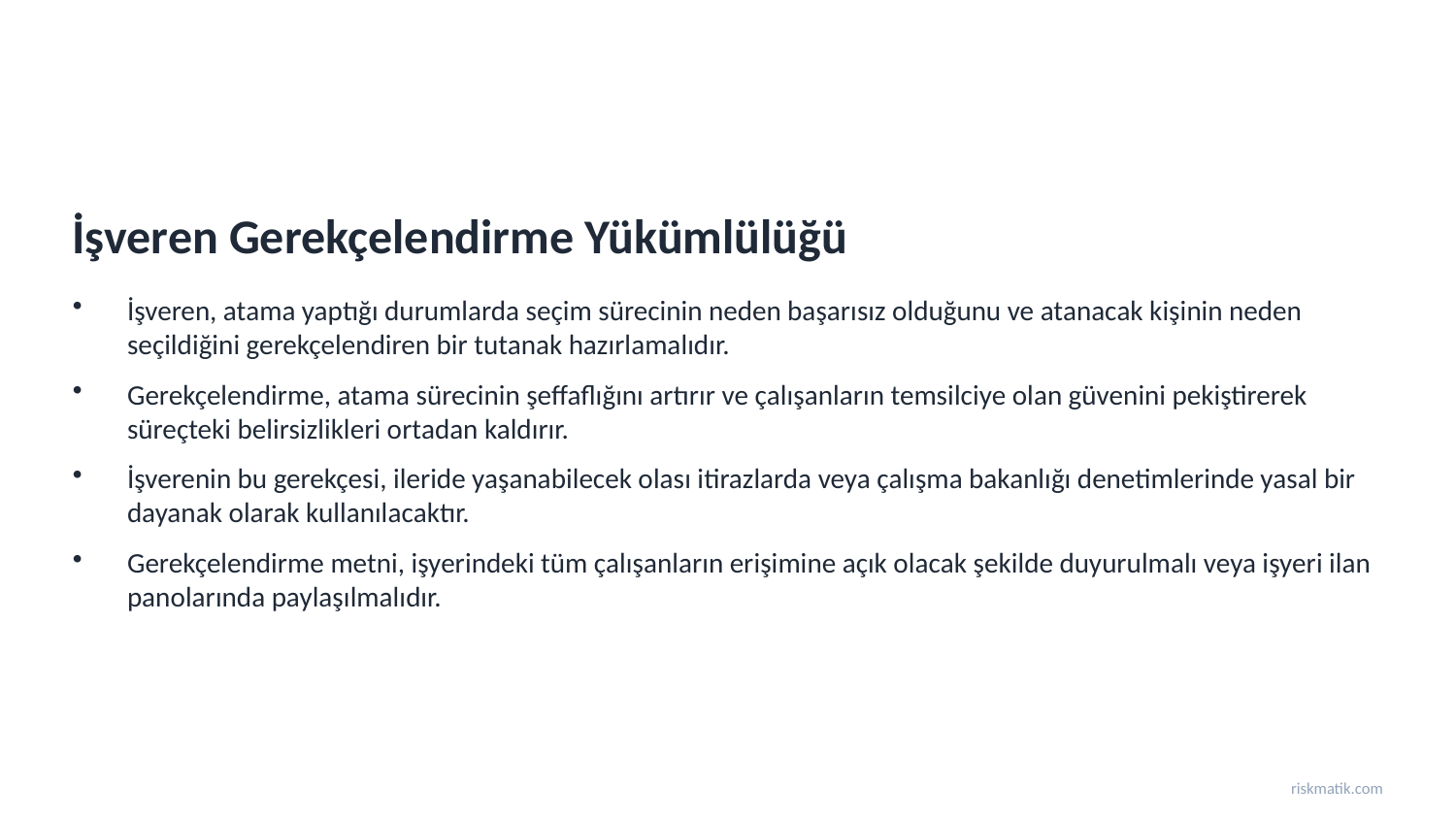

İşveren Gerekçelendirme Yükümlülüğü
İşveren, atama yaptığı durumlarda seçim sürecinin neden başarısız olduğunu ve atanacak kişinin neden seçildiğini gerekçelendiren bir tutanak hazırlamalıdır.
Gerekçelendirme, atama sürecinin şeffaflığını artırır ve çalışanların temsilciye olan güvenini pekiştirerek süreçteki belirsizlikleri ortadan kaldırır.
İşverenin bu gerekçesi, ileride yaşanabilecek olası itirazlarda veya çalışma bakanlığı denetimlerinde yasal bir dayanak olarak kullanılacaktır.
Gerekçelendirme metni, işyerindeki tüm çalışanların erişimine açık olacak şekilde duyurulmalı veya işyeri ilan panolarında paylaşılmalıdır.
riskmatik.com